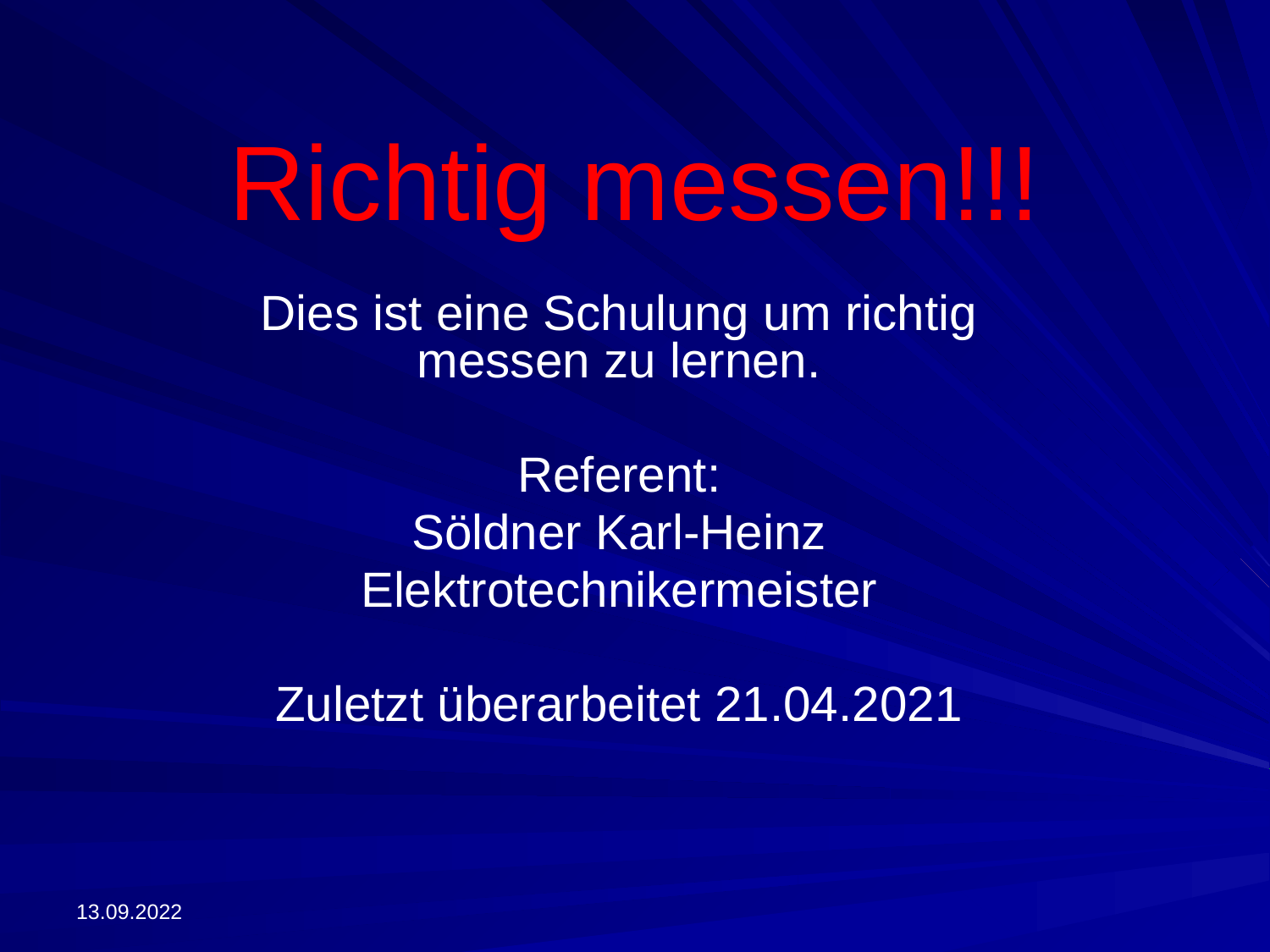

# Richtig messen!!!
Dies ist eine Schulung um richtig messen zu lernen.

Referent:
Söldner Karl-Heinz
Elektrotechnikermeister

Zuletzt überarbeitet 21.04.2021
13.09.2022